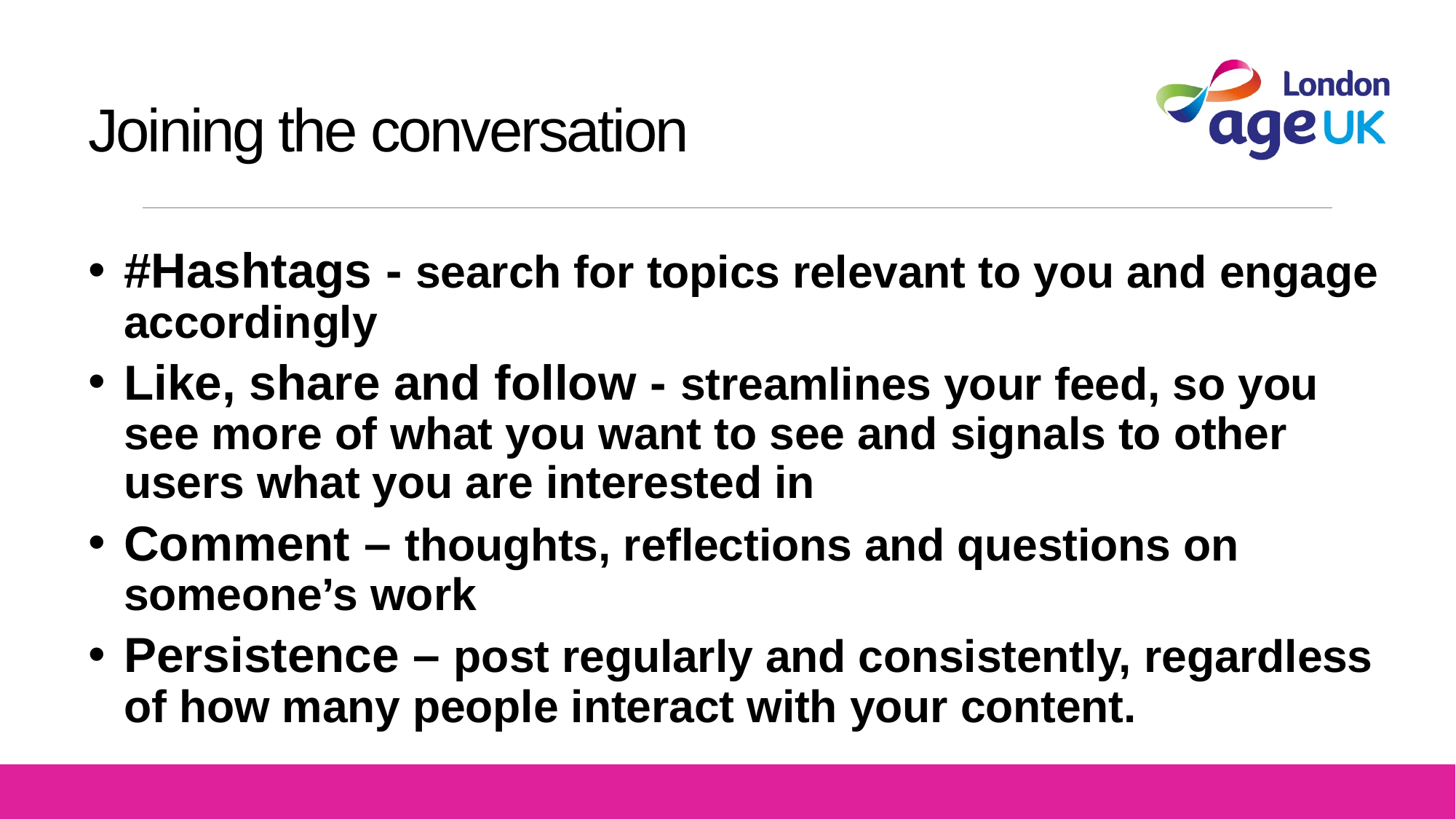

Joining the conversation

#Hashtags - search for topics relevant to you and engage accordingly
Like, share and follow - streamlines your feed, so you see more of what you want to see and signals to other users what you are interested in
Comment – thoughts, reflections and questions on someone’s work
Persistence – post regularly and consistently, regardless of how many people interact with your content.